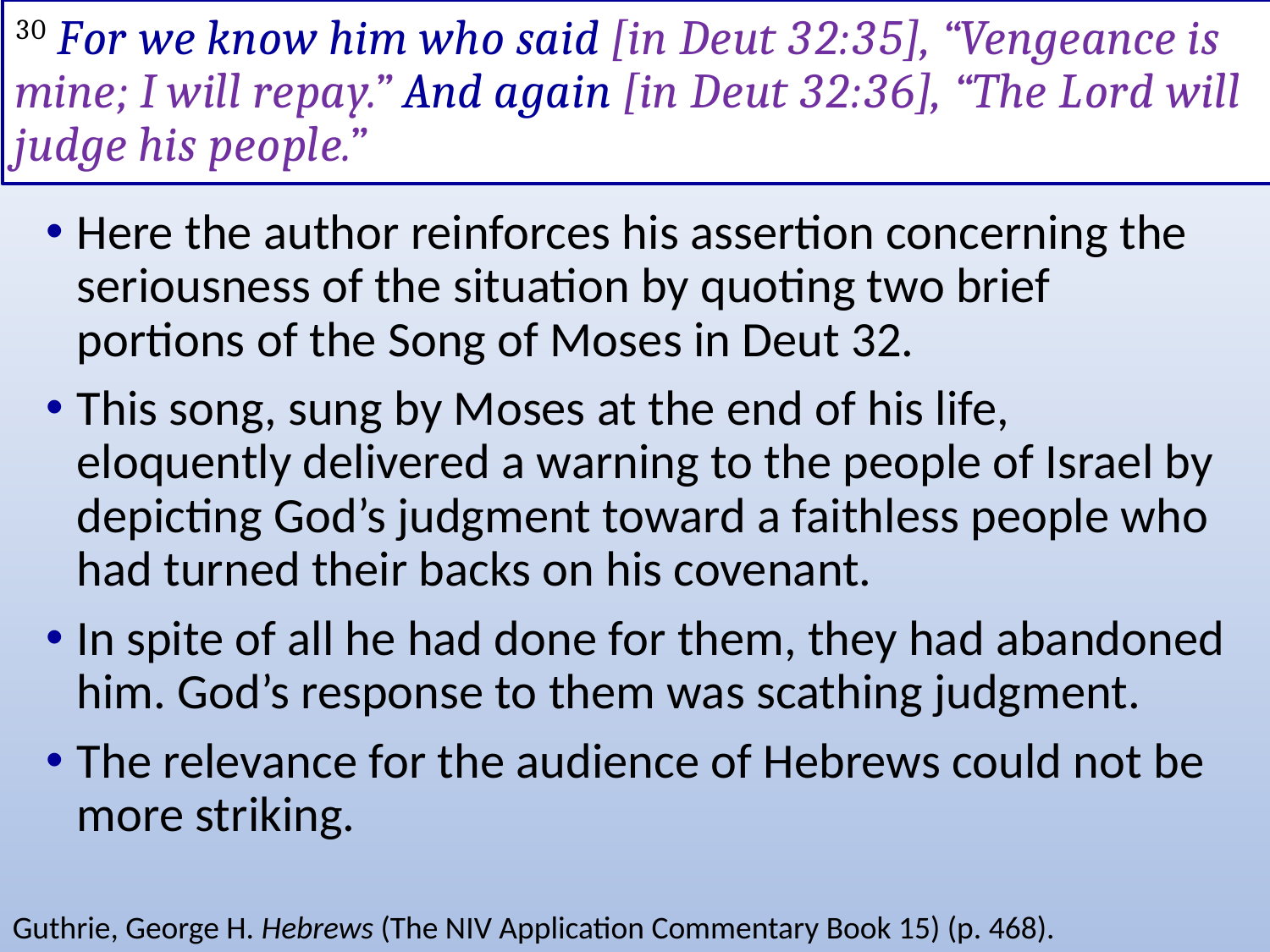

# 30 For we know him who said [in Deut 32:35], “Vengeance is mine; I will repay.” And again [in Deut 32:36], “The Lord will judge his people.”
Here the author reinforces his assertion concerning the seriousness of the situation by quoting two brief portions of the Song of Moses in Deut 32.
This song, sung by Moses at the end of his life, eloquently delivered a warning to the people of Israel by depicting God’s judgment toward a faithless people who had turned their backs on his covenant.
In spite of all he had done for them, they had abandoned him. God’s response to them was scathing judgment.
The relevance for the audience of Hebrews could not be more striking.
Guthrie, George H. Hebrews (The NIV Application Commentary Book 15) (p. 468).